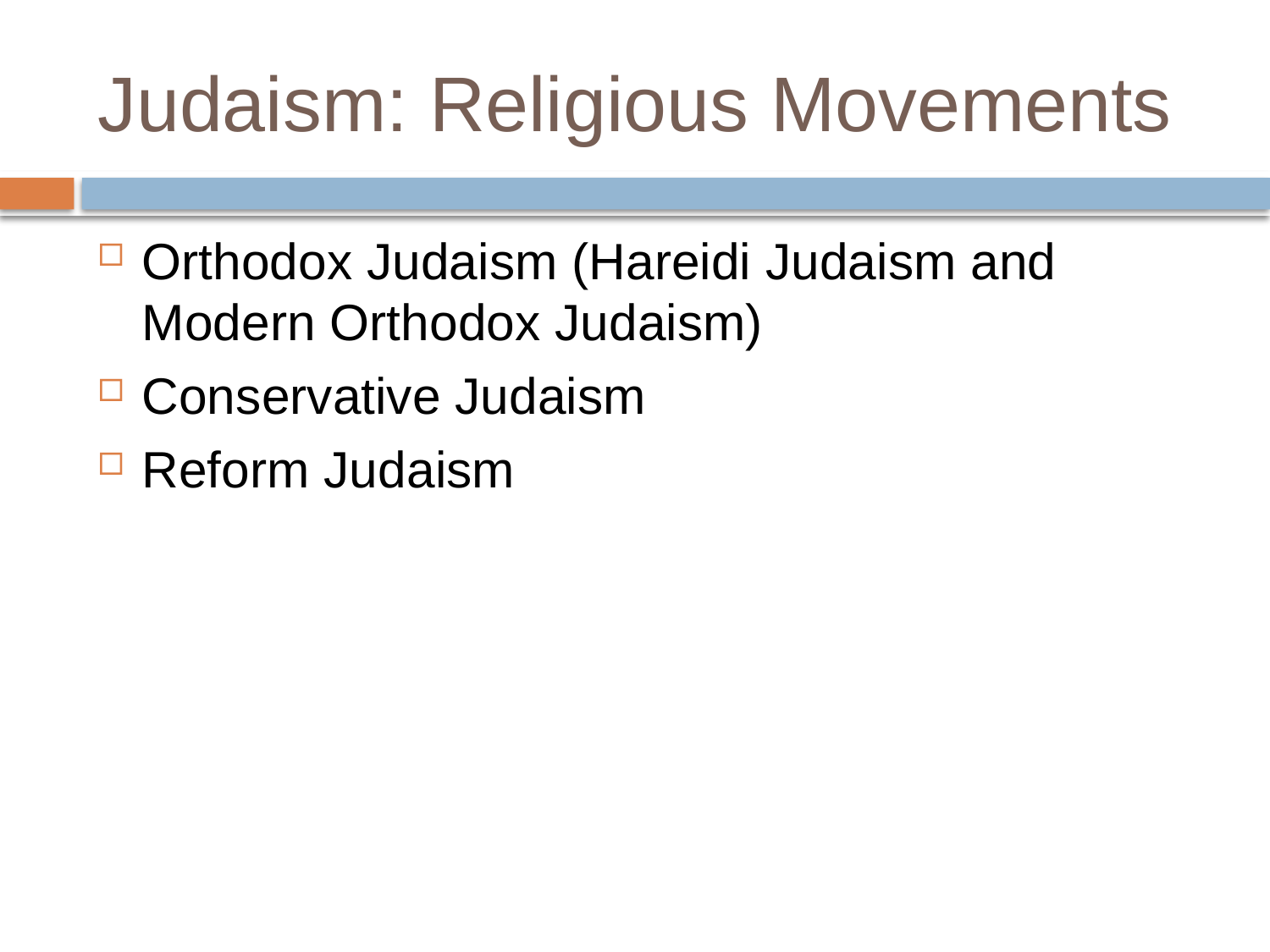

# Judaism: Religious Movements
Orthodox Judaism (Hareidi Judaism and Modern Orthodox Judaism)
Conservative Judaism
Reform Judaism